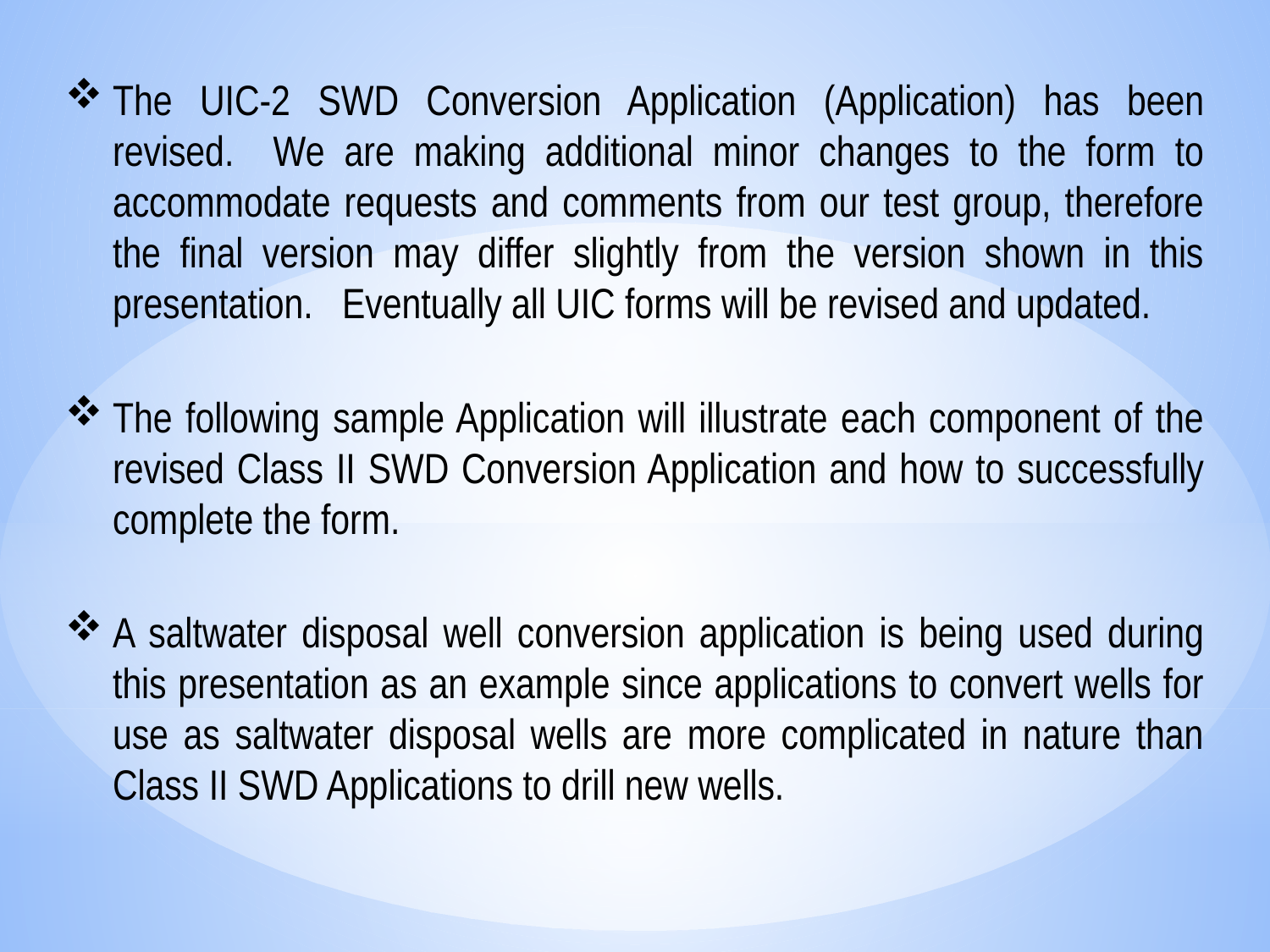

The UIC-2 SWD Conversion Application (Application) has been revised.  We are making additional minor changes to the form to accommodate requests and comments from our test group, therefore the final version may differ slightly from the version shown in this presentation.   Eventually all UIC forms will be revised and updated.
The following sample Application will illustrate each component of the revised Class II SWD Conversion Application and how to successfully complete the form.
A saltwater disposal well conversion application is being used during this presentation as an example since applications to convert wells for use as saltwater disposal wells are more complicated in nature than Class II SWD Applications to drill new wells.